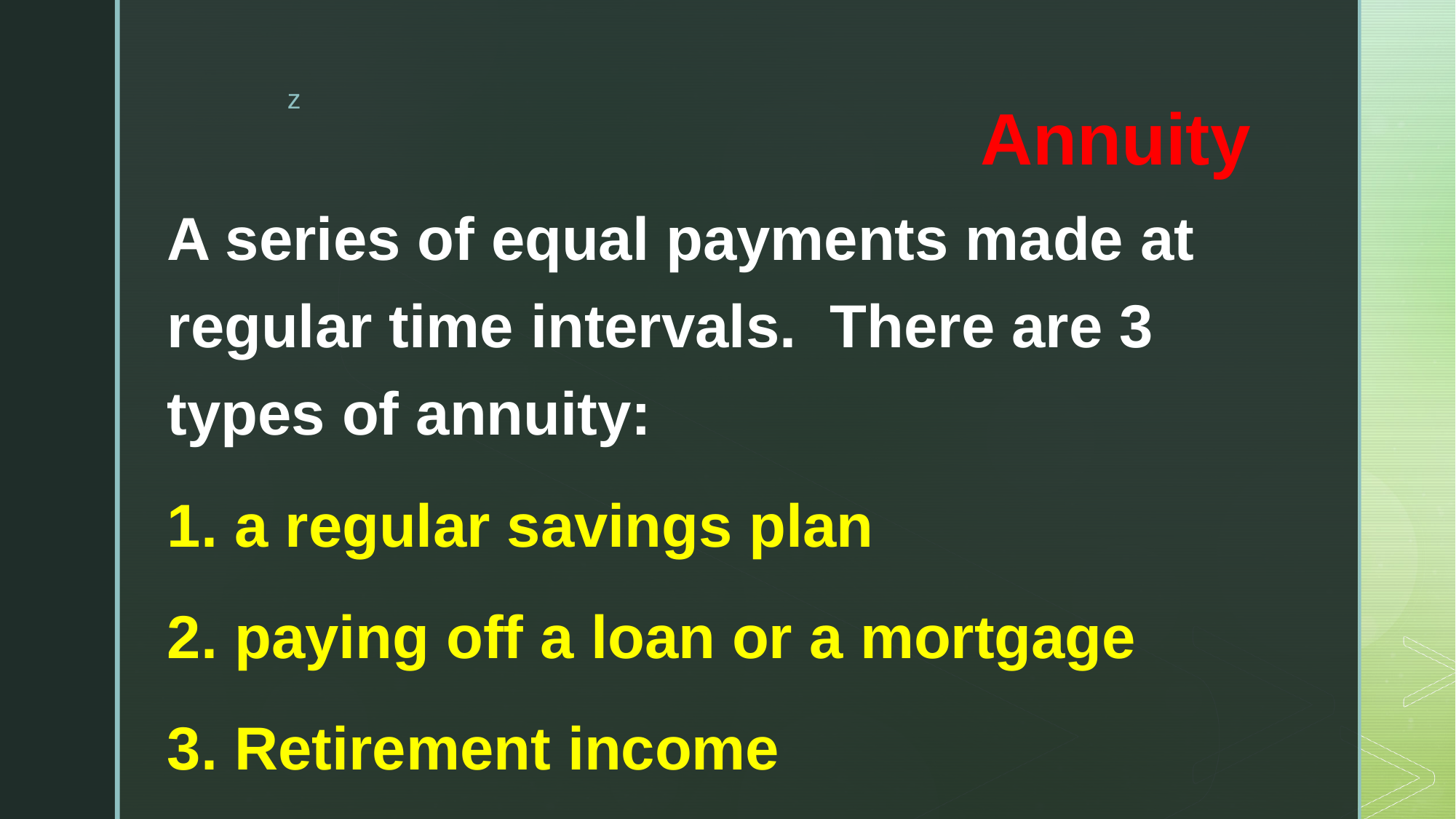

# Annuity
A series of equal payments made at regular time intervals.  There are 3 types of annuity:
1. a regular savings plan
2. paying off a loan or a mortgage
3. Retirement income